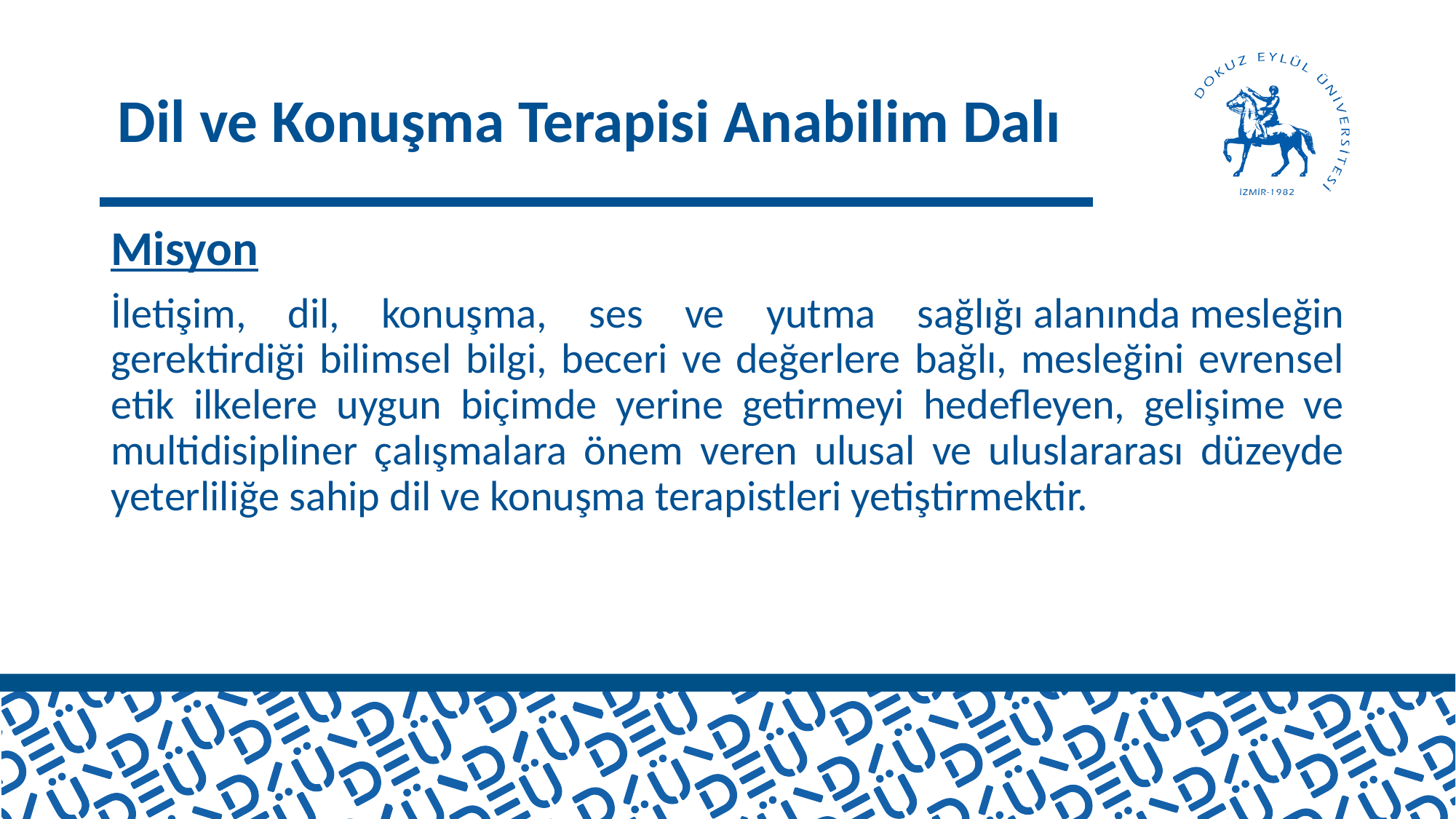

# Dil ve Konuşma Terapisi Anabilim Dalı
Misyon
İletişim, dil, konuşma, ses ve yutma sağlığı alanında mesleğin gerektirdiği bilimsel bilgi, beceri ve değerlere bağlı, mesleğini evrensel etik ilkelere uygun biçimde yerine getirmeyi hedefleyen, gelişime ve multidisipliner çalışmalara önem veren ulusal ve uluslararası düzeyde yeterliliğe sahip dil ve konuşma terapistleri yetiştirmektir.